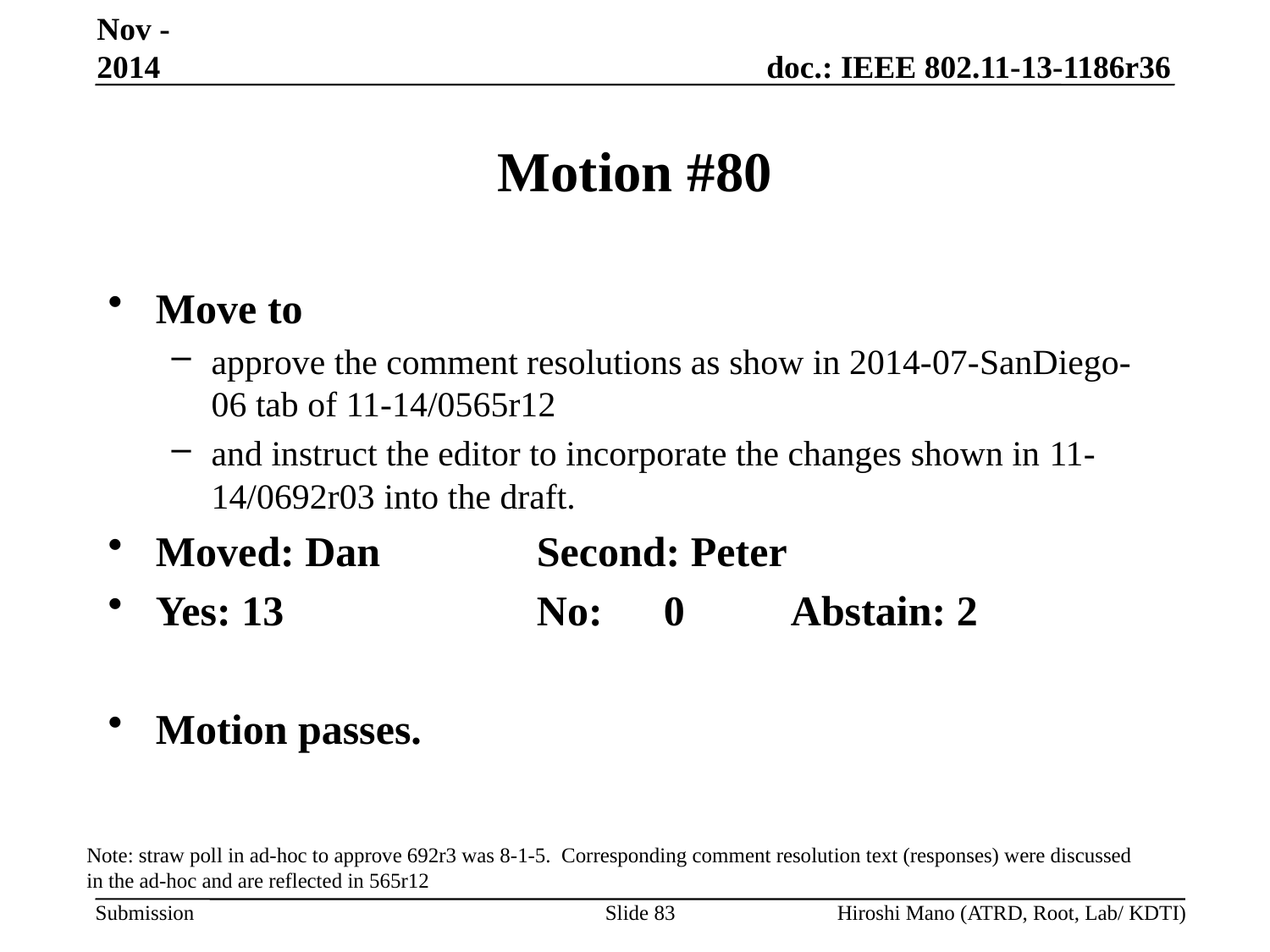

Nov -2014
# Motion #80
Move to
approve the comment resolutions as show in 2014-07-SanDiego-06 tab of 11-14/0565r12
and instruct the editor to incorporate the changes shown in 11-14/0692r03 into the draft.
Moved: Dan		Second: Peter
Yes: 13		No: 	0	Abstain: 2

Motion passes.
Note: straw poll in ad-hoc to approve 692r3 was 8-1-5.  Corresponding comment resolution text (responses) were discussed in the ad-hoc and are reflected in 565r12
Slide 83
Hiroshi Mano (ATRD, Root, Lab/ KDTI)